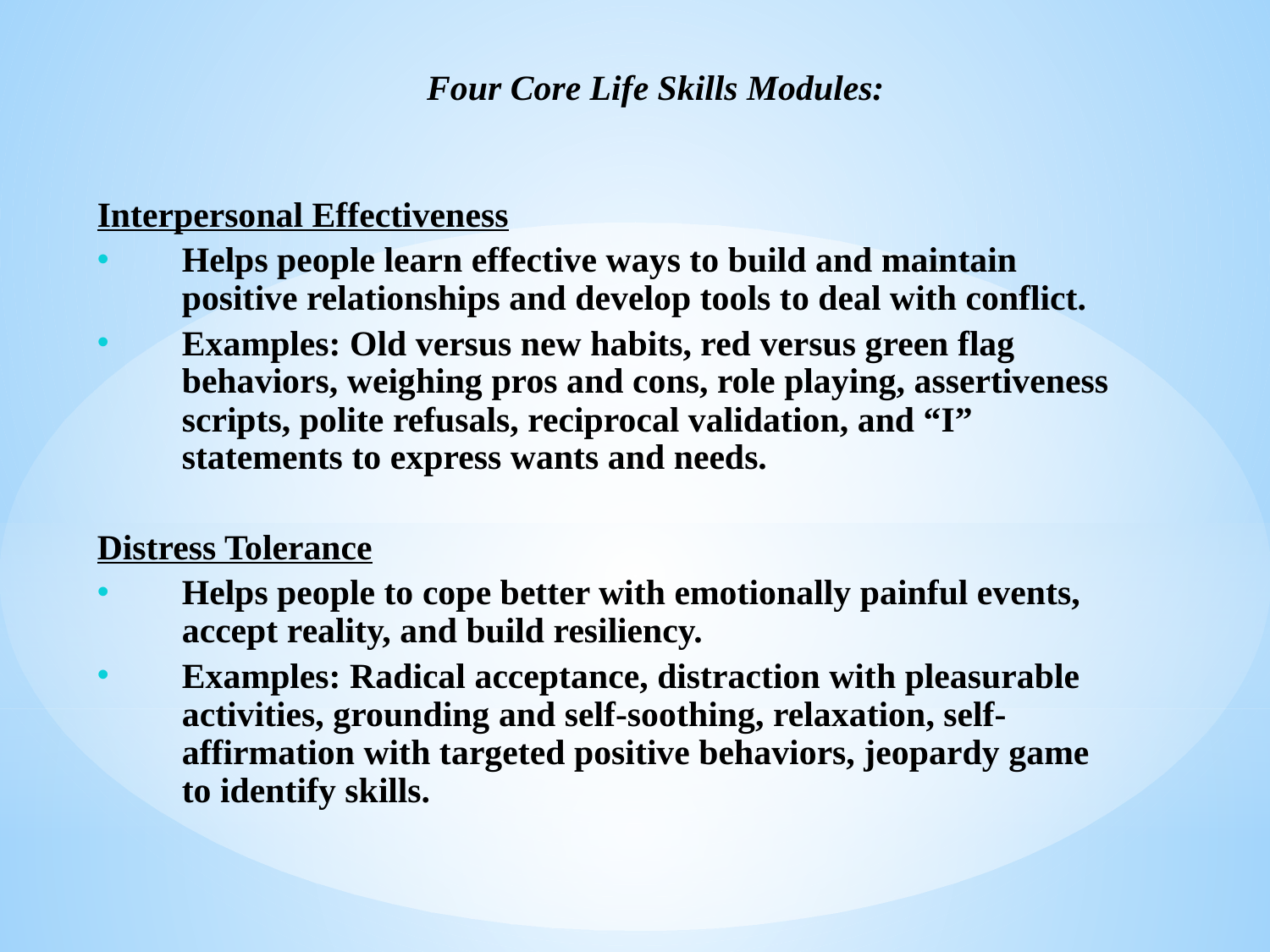

Four Core Life Skills Modules:
Interpersonal Effectiveness
Helps people learn effective ways to build and maintain positive relationships and develop tools to deal with conflict.
Examples: Old versus new habits, red versus green flag behaviors, weighing pros and cons, role playing, assertiveness scripts, polite refusals, reciprocal validation, and “I” statements to express wants and needs.

Distress Tolerance
Helps people to cope better with emotionally painful events, accept reality, and build resiliency.
Examples: Radical acceptance, distraction with pleasurable activities, grounding and self-soothing, relaxation, self-affirmation with targeted positive behaviors, jeopardy game to identify skills.